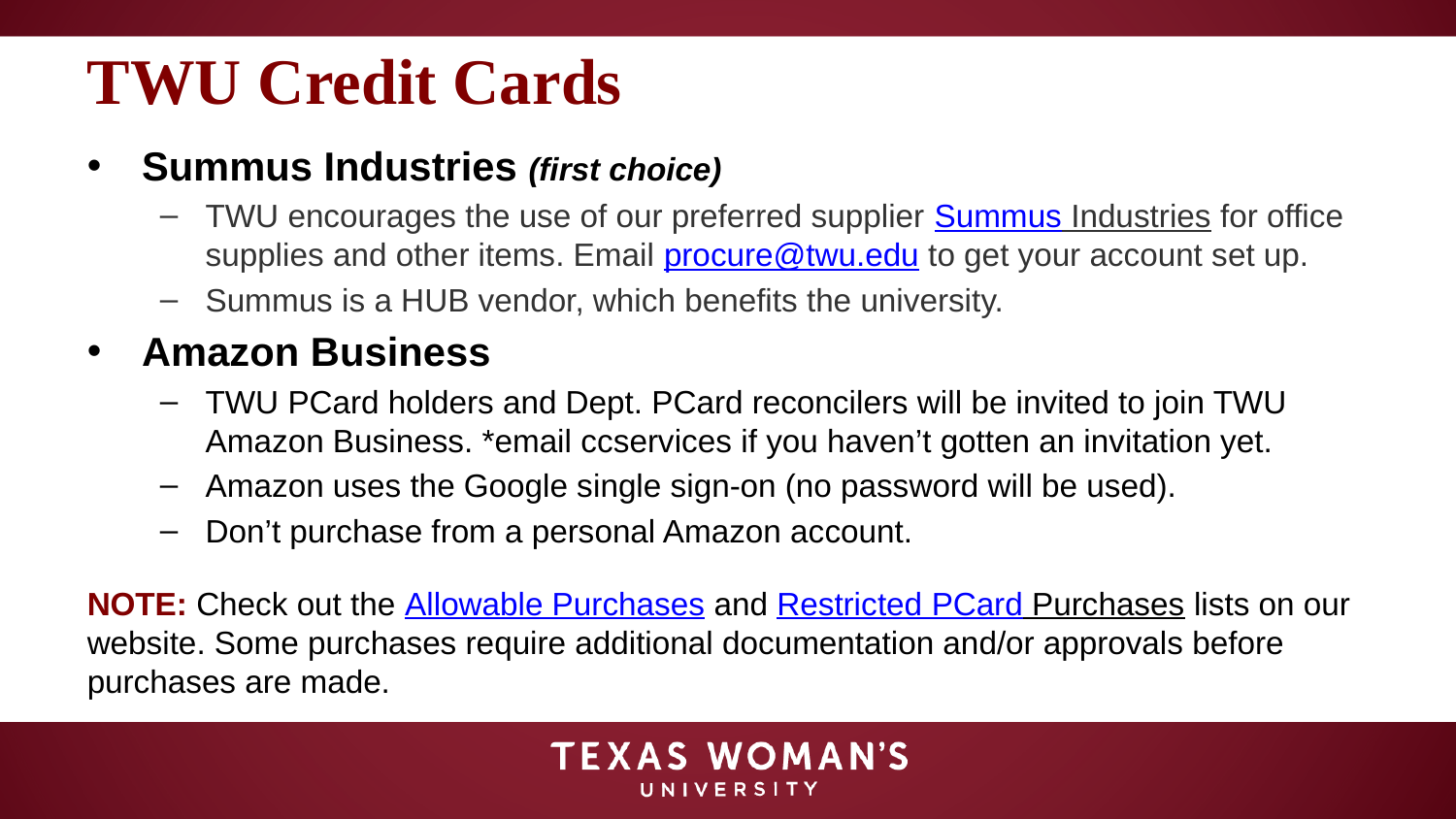

# TWU Credit Cards
Summus Industries (first choice)
TWU encourages the use of our preferred supplier Summus Industries for office supplies and other items. Email procure@twu.edu to get your account set up.
Summus is a HUB vendor, which benefits the university.
Amazon Business
TWU PCard holders and Dept. PCard reconcilers will be invited to join TWU Amazon Business. *email ccservices if you haven’t gotten an invitation yet.
Amazon uses the Google single sign-on (no password will be used).
Don’t purchase from a personal Amazon account.

NOTE: Check out the Allowable Purchases and Restricted PCard Purchases lists on our website. Some purchases require additional documentation and/or approvals before purchases are made.